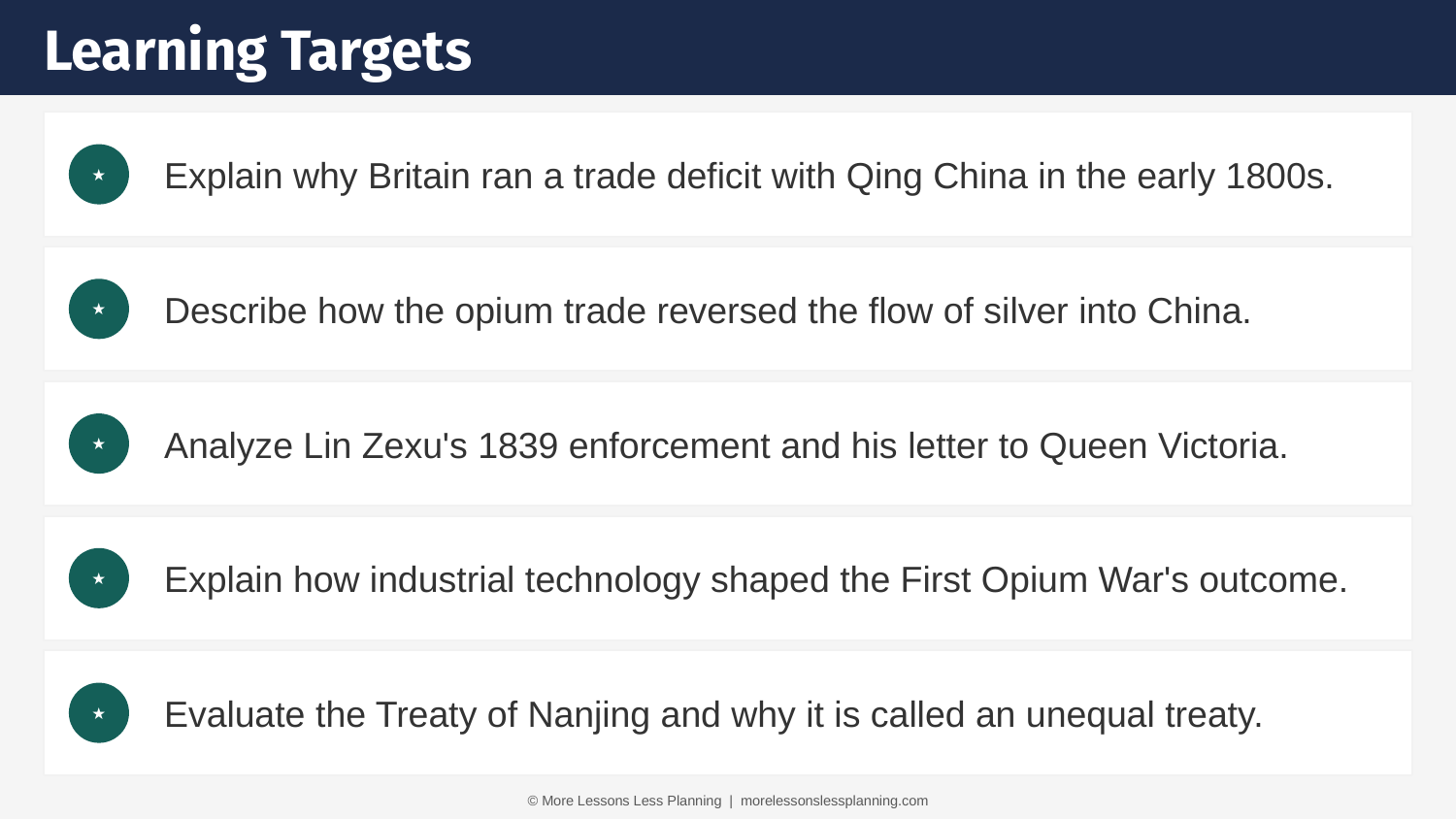

Learning Targets

Explain why Britain ran a trade deficit with Qing China in the early 1800s.

★

Describe how the opium trade reversed the flow of silver into China.

★

Analyze Lin Zexu's 1839 enforcement and his letter to Queen Victoria.

★

Explain how industrial technology shaped the First Opium War's outcome.

★

Evaluate the Treaty of Nanjing and why it is called an unequal treaty.

★
© More Lessons Less Planning  |  morelessonslessplanning.com